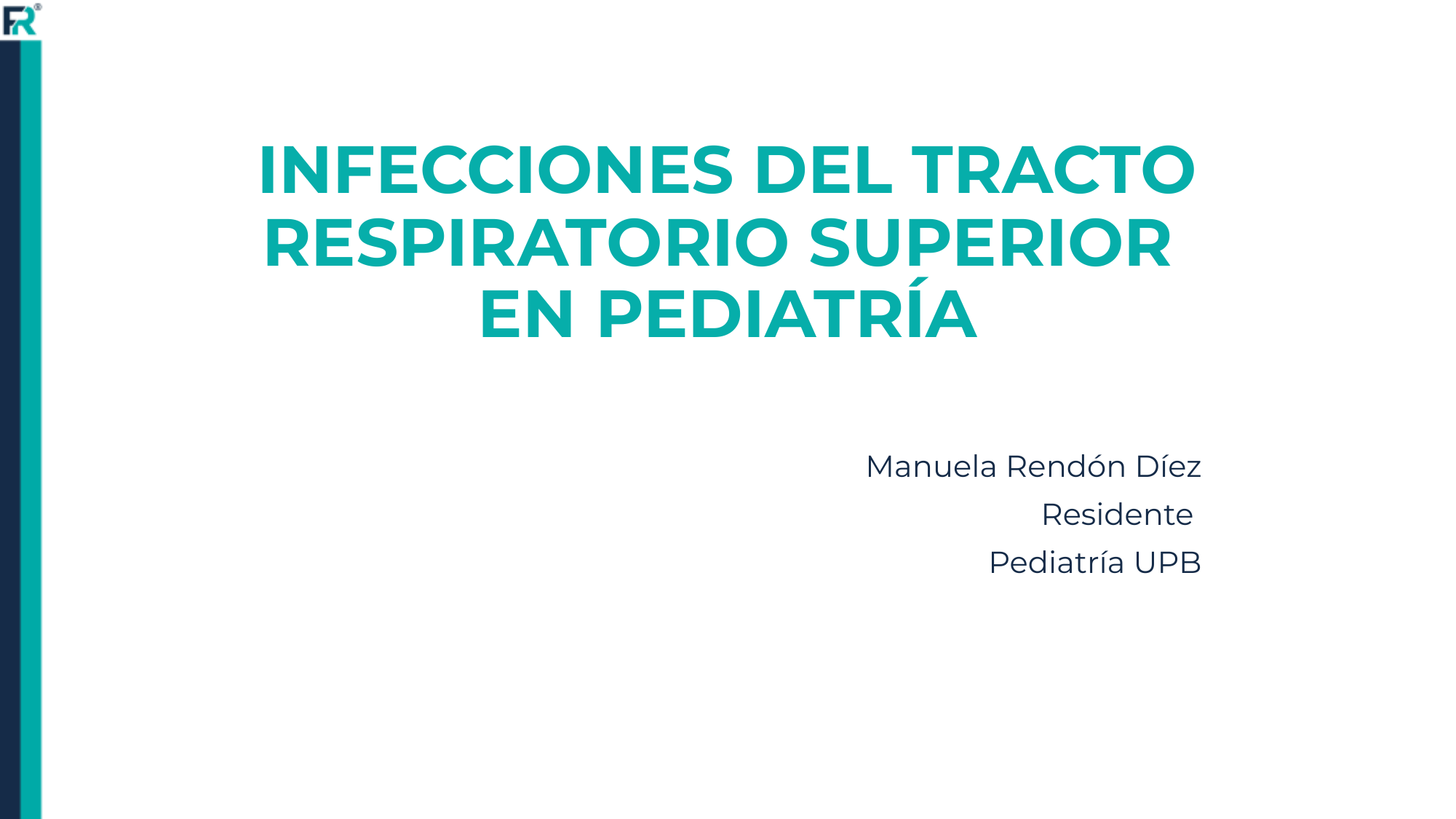

INFECCIONES DEL TRACTO RESPIRATORIO SUPERIOR
EN PEDIATRÍA
Manuela Rendón Díez
Residente
Pediatría UPB